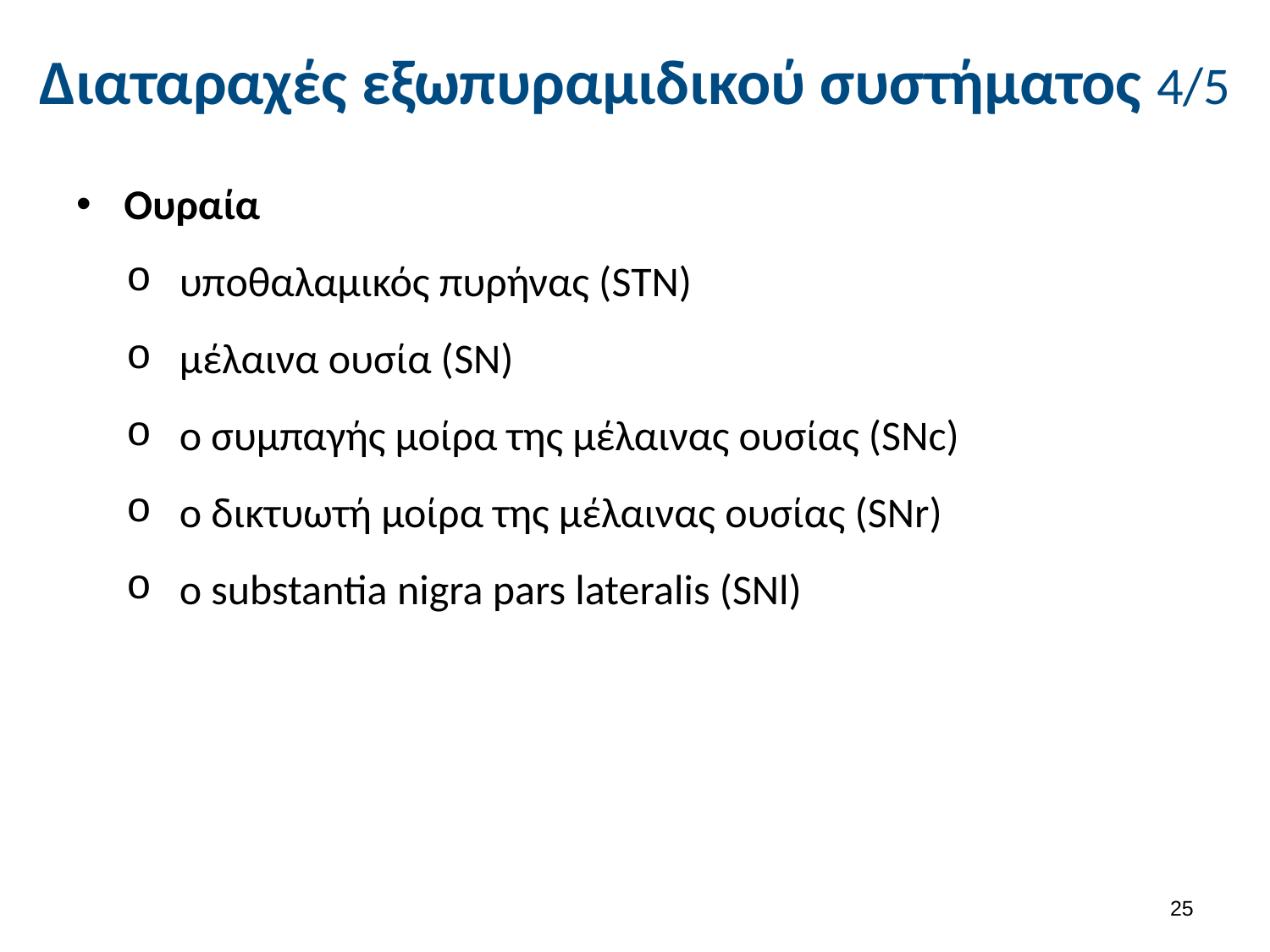

# Διαταραχές εξωπυραμιδικού συστήματος 4/5
Ουραία
υποθαλαμικός πυρήνας (STN)
μέλαινα ουσία (SN)
o συμπαγής μοίρα της μέλαινας ουσίας (SNc)
o δικτυωτή μοίρα της μέλαινας ουσίας (SNr)
o substantia nigra pars lateralis (SNl)
25